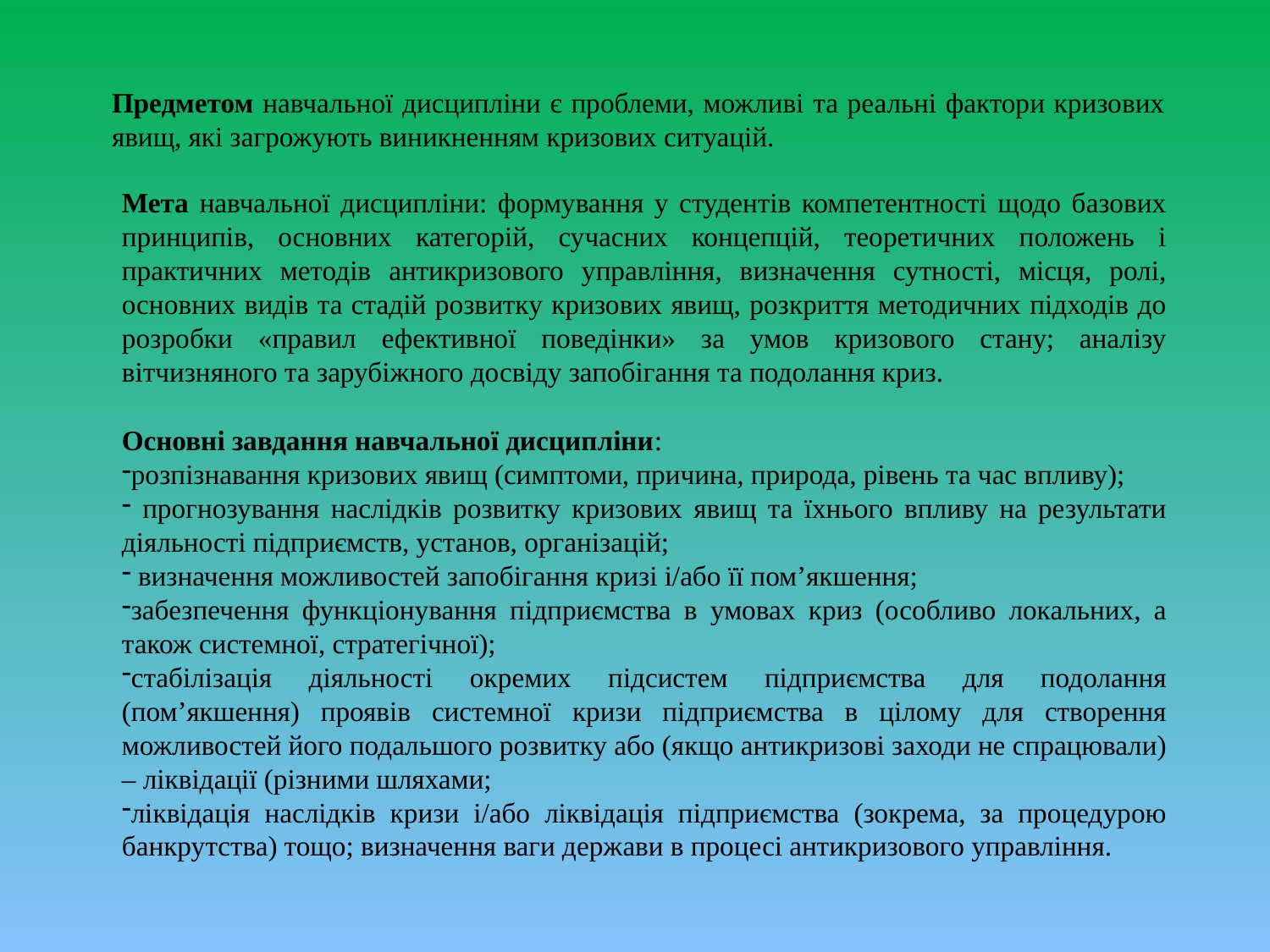

# Предметом навчальної дисципліни є проблеми, можливі та реальні фактори кризових явищ, які загрожують виникненням кризових ситуацій.
Мета навчальної дисципліни: формування у студентів компетентності щодо базових принципів, основних категорій, сучасних концепцій, теоретичних положень і практичних методів антикризового управління, визначення сутності, місця, ролі, основних видів та стадій розвитку кризових явищ, розкриття методичних підходів до розробки «правил ефективної поведінки» за умов кризового стану; аналізу вітчизняного та зарубіжного досвіду запобігання та подолання криз.
Основні завдання навчальної дисципліни:
розпізнавання кризових явищ (симптоми, причина, природа, рівень та час впливу);
 прогнозування наслідків розвитку кризових явищ та їхнього впливу на результати діяльності підприємств, установ, організацій;
 визначення можливостей запобігання кризі і/або її пом’якшення;
забезпечення функціонування підприємства в умовах криз (особливо локальних, а також системної, стратегічної);
стабілізація діяльності окремих підсистем підприємства для подолання (пом’якшення) проявів системної кризи підприємства в цілому для створення можливостей його подальшого розвитку або (якщо антикризові заходи не спрацювали) – ліквідації (різними шляхами;
ліквідація наслідків кризи і/або ліквідація підприємства (зокрема, за процедурою банкрутства) тощо; визначення ваги держави в процесі антикризового управління.